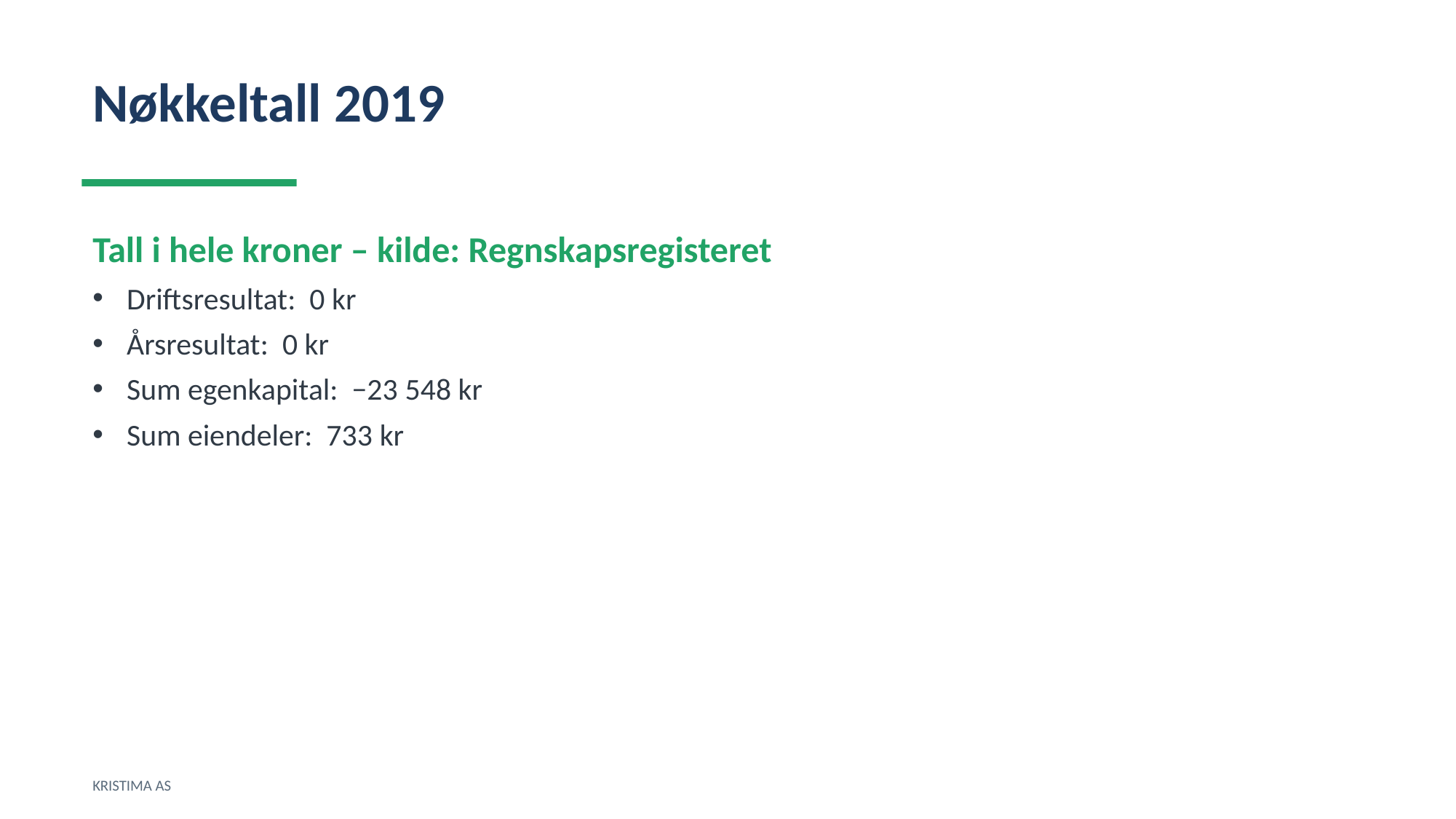

Nøkkeltall 2019

Tall i hele kroner – kilde: Regnskapsregisteret
Driftsresultat:  0 kr
Årsresultat:  0 kr
Sum egenkapital:  −23 548 kr
Sum eiendeler:  733 kr
KRISTIMA AS